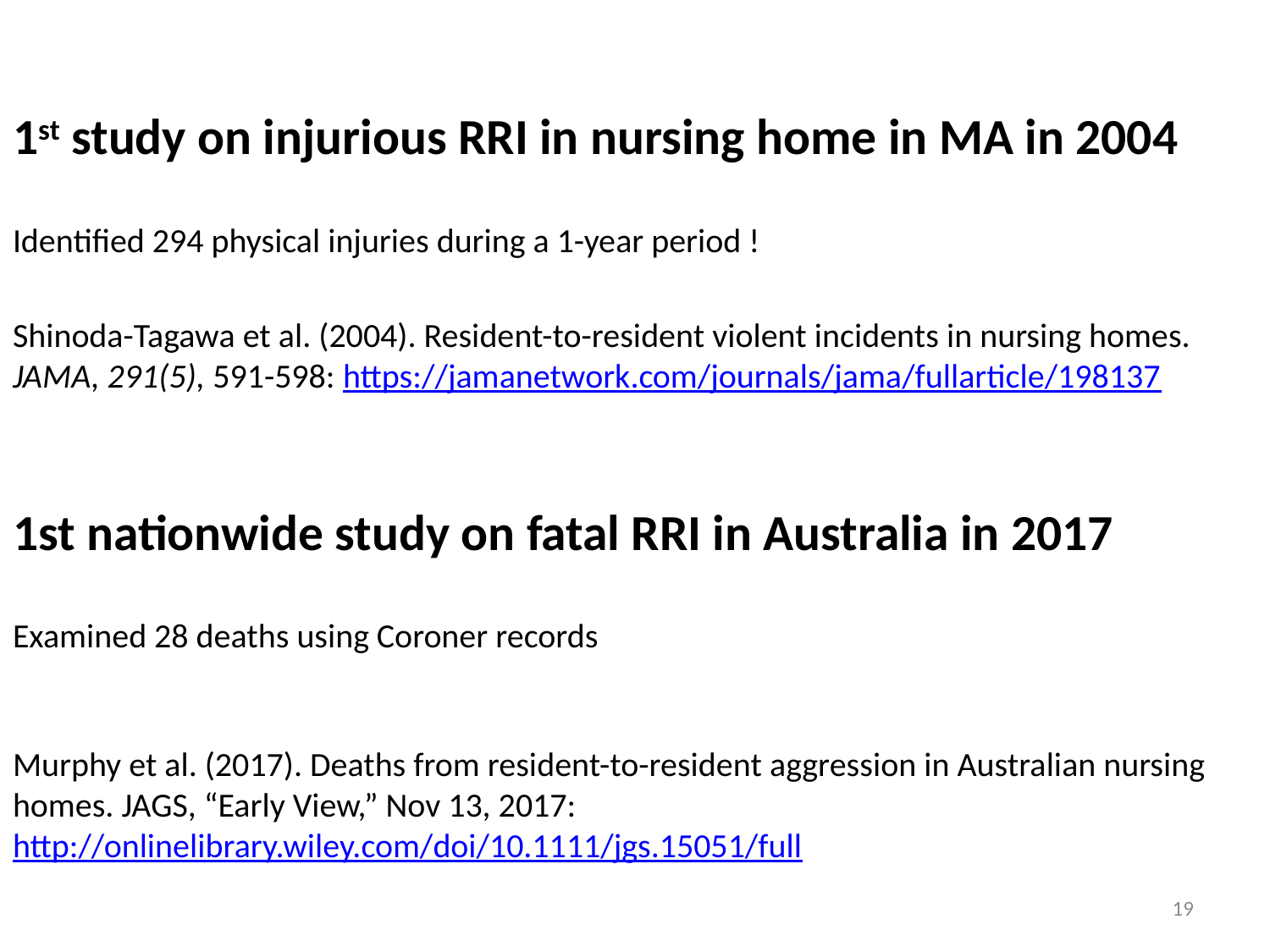

1st study on injurious RRI in nursing home in MA in 2004

Identified 294 physical injuries during a 1-year period !

Shinoda-Tagawa et al. (2004). Resident-to-resident violent incidents in nursing homes. JAMA, 291(5), 591-598: https://jamanetwork.com/journals/jama/fullarticle/198137

1st nationwide study on fatal RRI in Australia in 2017

Examined 28 deaths using Coroner records

Murphy et al. (2017). Deaths from resident-to-resident aggression in Australian nursing homes. JAGS, “Early View,” Nov 13, 2017: http://onlinelibrary.wiley.com/doi/10.1111/jgs.15051/full

19